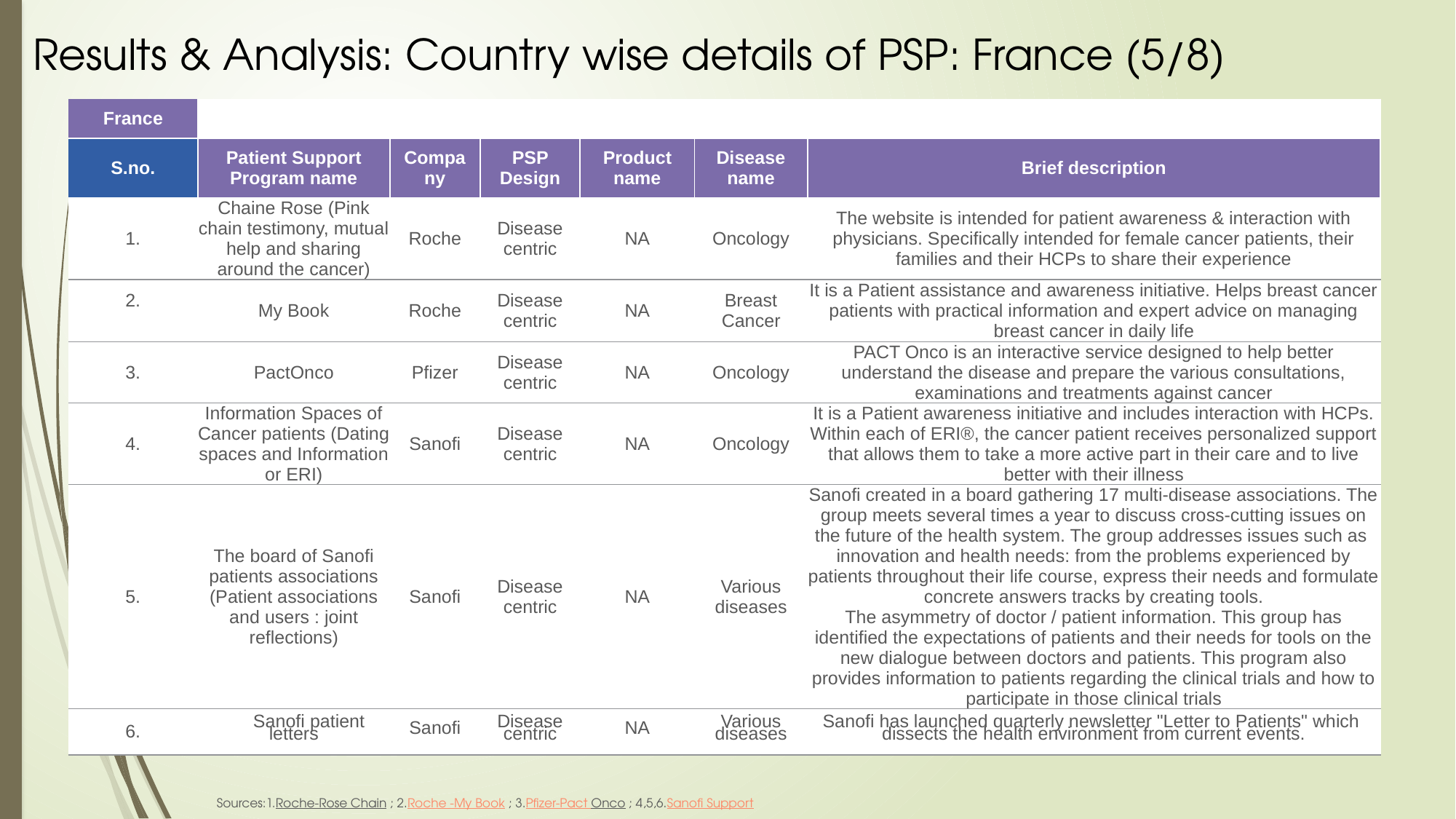

Results & Analysis: Country wise details of PSP: France (5/8)
| France |  |  |  |  |  |  |
| --- | --- | --- | --- | --- | --- | --- |
| S.no. | Patient Support Program name | Company | PSP Design | Product name | Disease name | Brief description |
| 1. | Chaine Rose (Pink chain testimony, mutual help and sharing around the cancer) | Roche | Disease centric | NA | Oncology | The website is intended for patient awareness & interaction with physicians. Specifically intended for female cancer patients, their families and their HCPs to share their experience |
| 2. | My Book | Roche | Disease centric | NA | Breast Cancer | It is a Patient assistance and awareness initiative. Helps breast cancer patients with practical information and expert advice on managing breast cancer in daily life |
| 3. | PactOnco | Pfizer | Disease centric | NA | Oncology | PACT Onco is an interactive service designed to help better understand the disease and prepare the various consultations, examinations and treatments against cancer |
| 4. | Information Spaces of Cancer patients (Dating spaces and Information or ERI) | Sanofi | Disease centric | NA | Oncology | It is a Patient awareness initiative and includes interaction with HCPs. Within each of ERI®, the cancer patient receives personalized support that allows them to take a more active part in their care and to live better with their illness |
| 5. | The board of Sanofi patients associations (Patient associations and users : joint reflections) | Sanofi | Disease centric | NA | Various diseases | Sanofi created in a board gathering 17 multi-disease associations. The group meets several times a year to discuss cross-cutting issues on the future of the health system. The group addresses issues such as innovation and health needs: from the problems experienced by patients throughout their life course, express their needs and formulate concrete answers tracks by creating tools. The asymmetry of doctor / patient information. This group has identified the expectations of patients and their needs for tools on the new dialogue between doctors and patients. This program also provides information to patients regarding the clinical trials and how to participate in those clinical trials |
| 6. | Sanofi patient letters | Sanofi | Disease centric | NA | Various diseases | Sanofi has launched quarterly newsletter "Letter to Patients" which dissects the health environment from current events. |
Sources:1.Roche-Rose Chain ; 2.Roche -My Book ; 3.Pfizer-Pact Onco ; 4,5,6.Sanofi Support